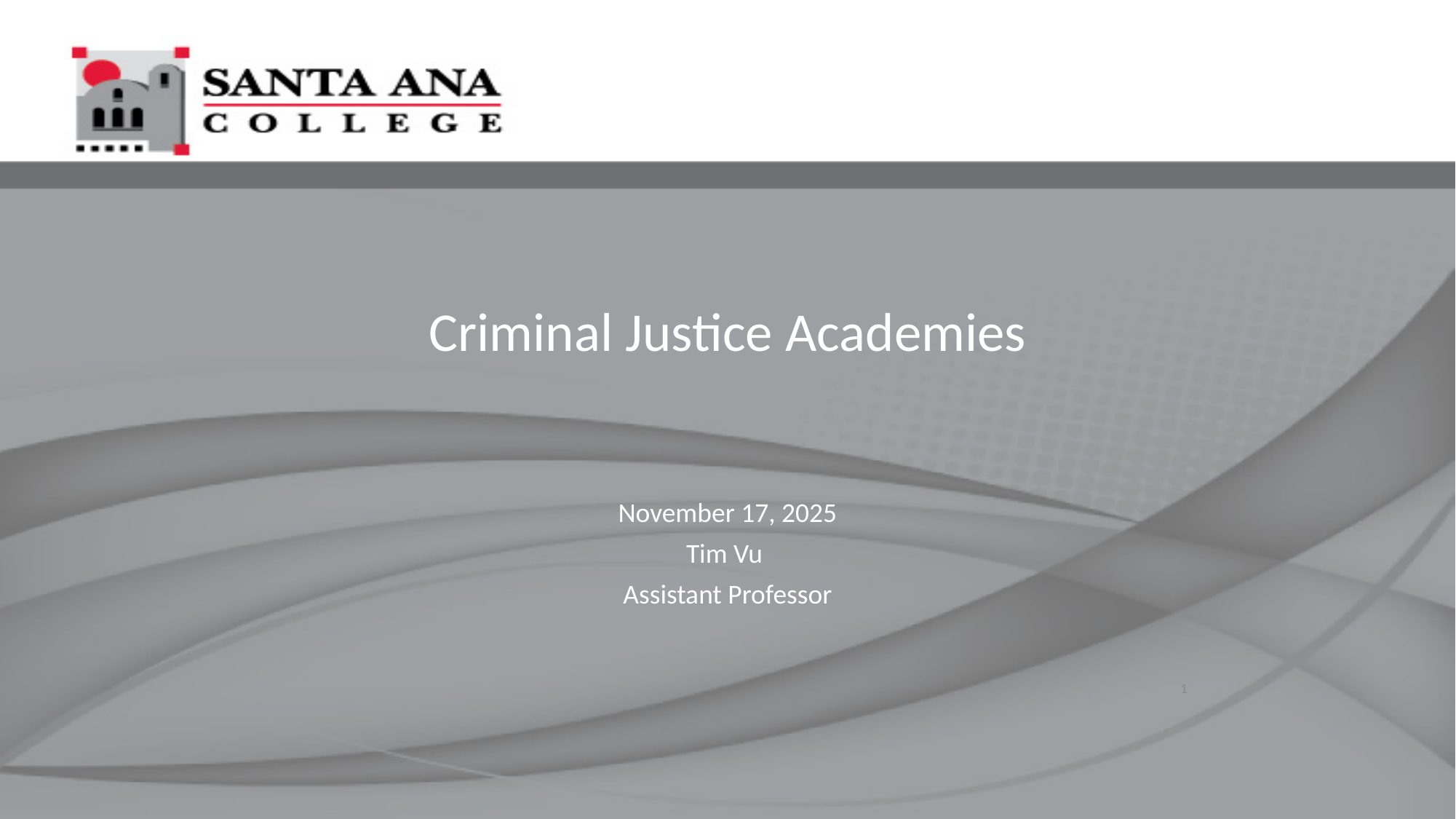

# Criminal Justice Academies
November 17, 2025
Tim Vu
Assistant Professor
1